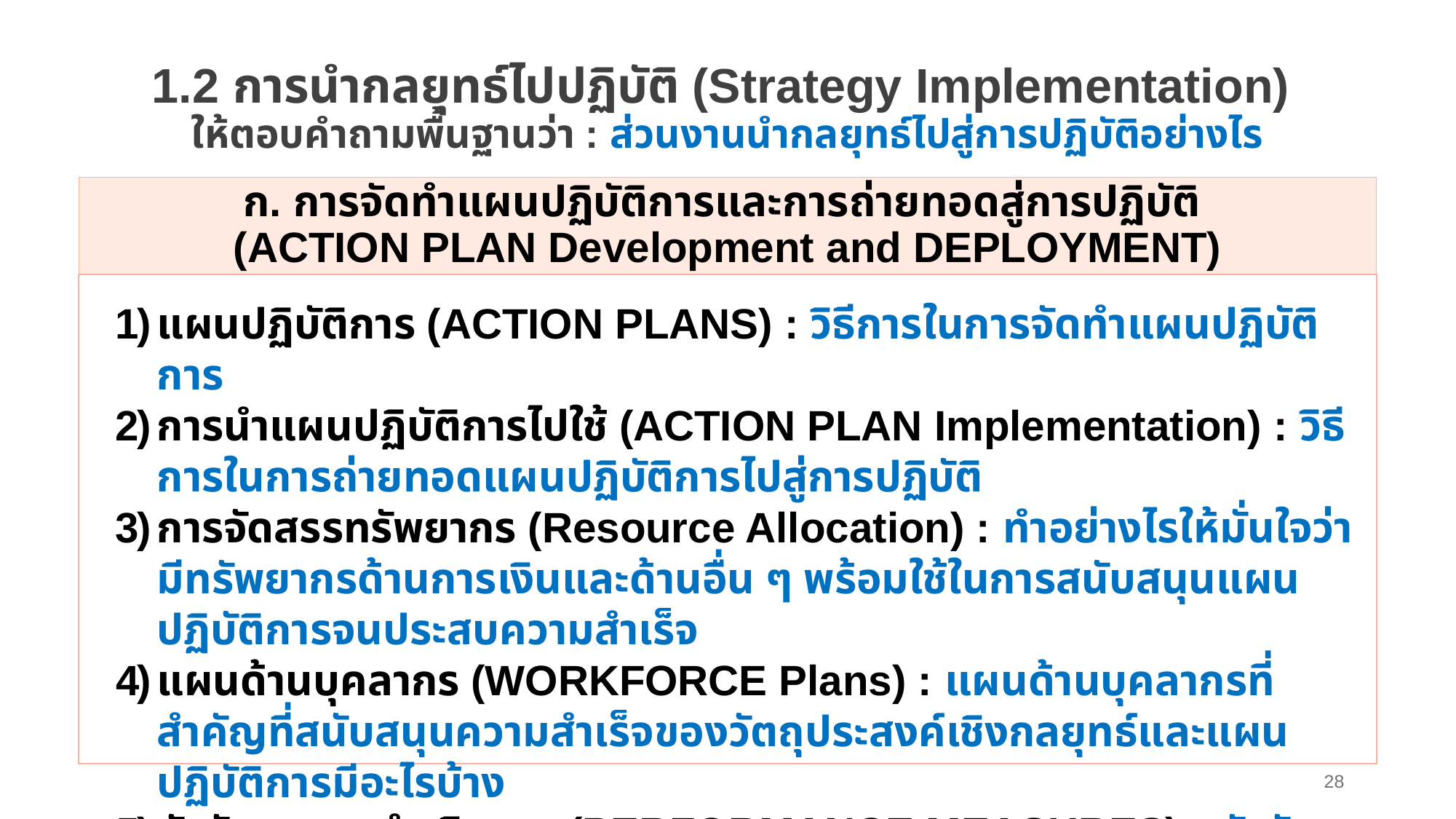

# 1.2 การนำกลยุทธ์ไปปฏิบัติ (Strategy Implementation) ให้ตอบคำถามพื้นฐานว่า : ส่วนงานนำกลยุทธ์ไปสู่การปฏิบัติอย่างไร
ก. การจัดทำแผนปฏิบัติการและการถ่ายทอดสู่การปฏิบัติ
(ACTION PLAN Development and DEPLOYMENT)
แผนปฏิบัติการ (ACTION PLANS) : วิธีการในการจัดทำแผนปฏิบัติการ
การนำแผนปฏิบัติการไปใช้ (ACTION PLAN Implementation) : วิธีการในการถ่ายทอดแผนปฏิบัติการไปสู่การปฏิบัติ
การจัดสรรทรัพยากร (Resource Allocation) : ทำอย่างไรให้มั่นใจว่า มีทรัพยากรด้านการเงินและด้านอื่น ๆ พร้อมใช้ในการสนับสนุนแผนปฏิบัติการจนประสบความสำเร็จ
แผนด้านบุคลากร (WORKFORCE Plans) : แผนด้านบุคลากรที่สำคัญที่สนับสนุนความสำเร็จของวัตถุประสงค์เชิงกลยุทธ์และแผนปฏิบัติการมีอะไรบ้าง
ตัววัดผลการดำเนินการ (PERFORMANCE MEASURES) : ตัววัดหรือตัวชี้วัดที่สำคัญที่ใช้ติดตามความสำเร็จและประสิทธิผลของแผนปฏิบัติการมีอะไรบ้าง
28